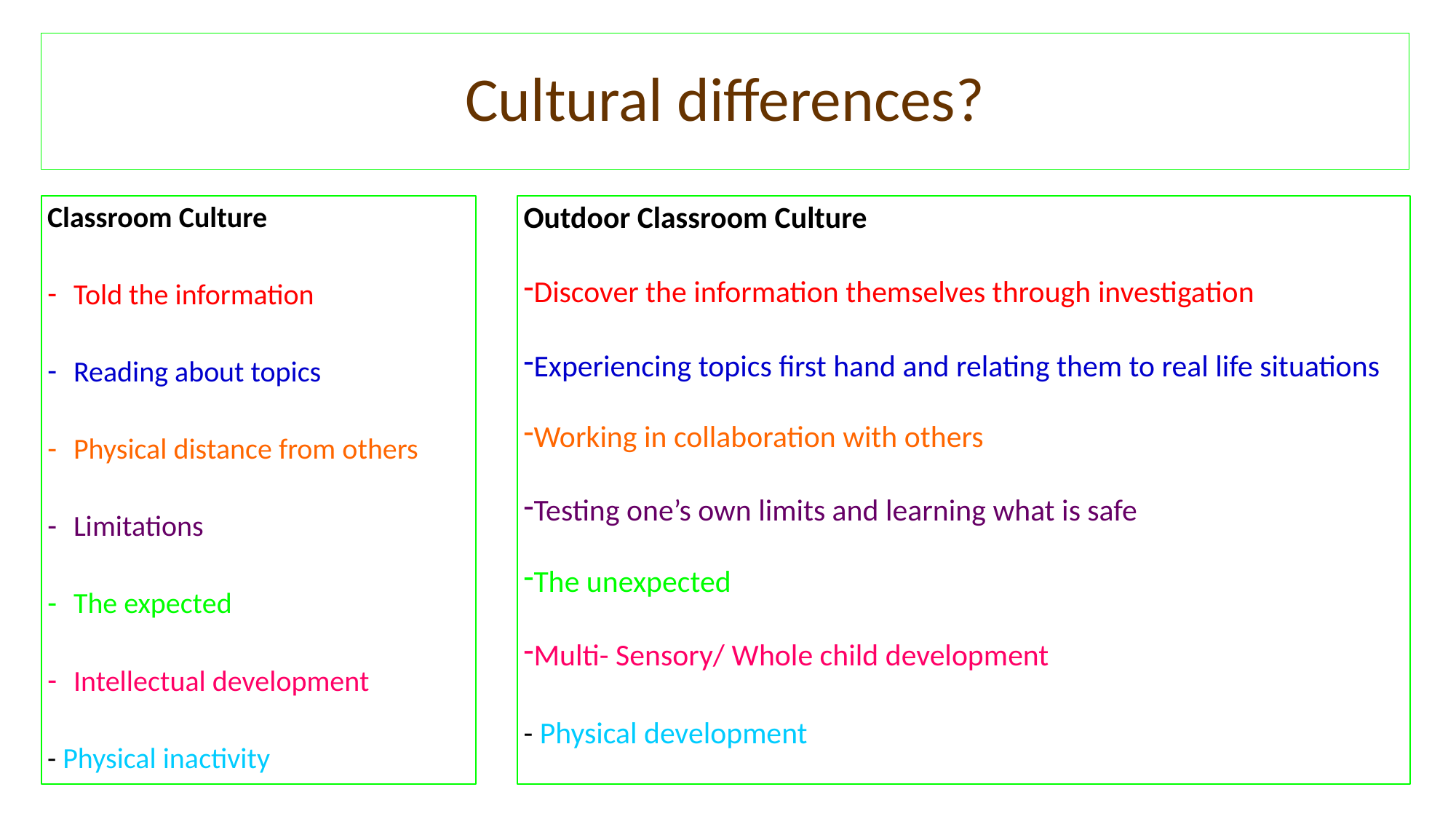

# Cultural differences?
Classroom Culture

Told the information

Reading about topics

Physical distance from others

Limitations

The expected

Intellectual development

- Physical inactivity
Outdoor Classroom Culture

Discover the information themselves through investigation

Experiencing topics first hand and relating them to real life situations

Working in collaboration with others

Testing one’s own limits and learning what is safe

The unexpected

Multi- Sensory/ Whole child development

- Physical development